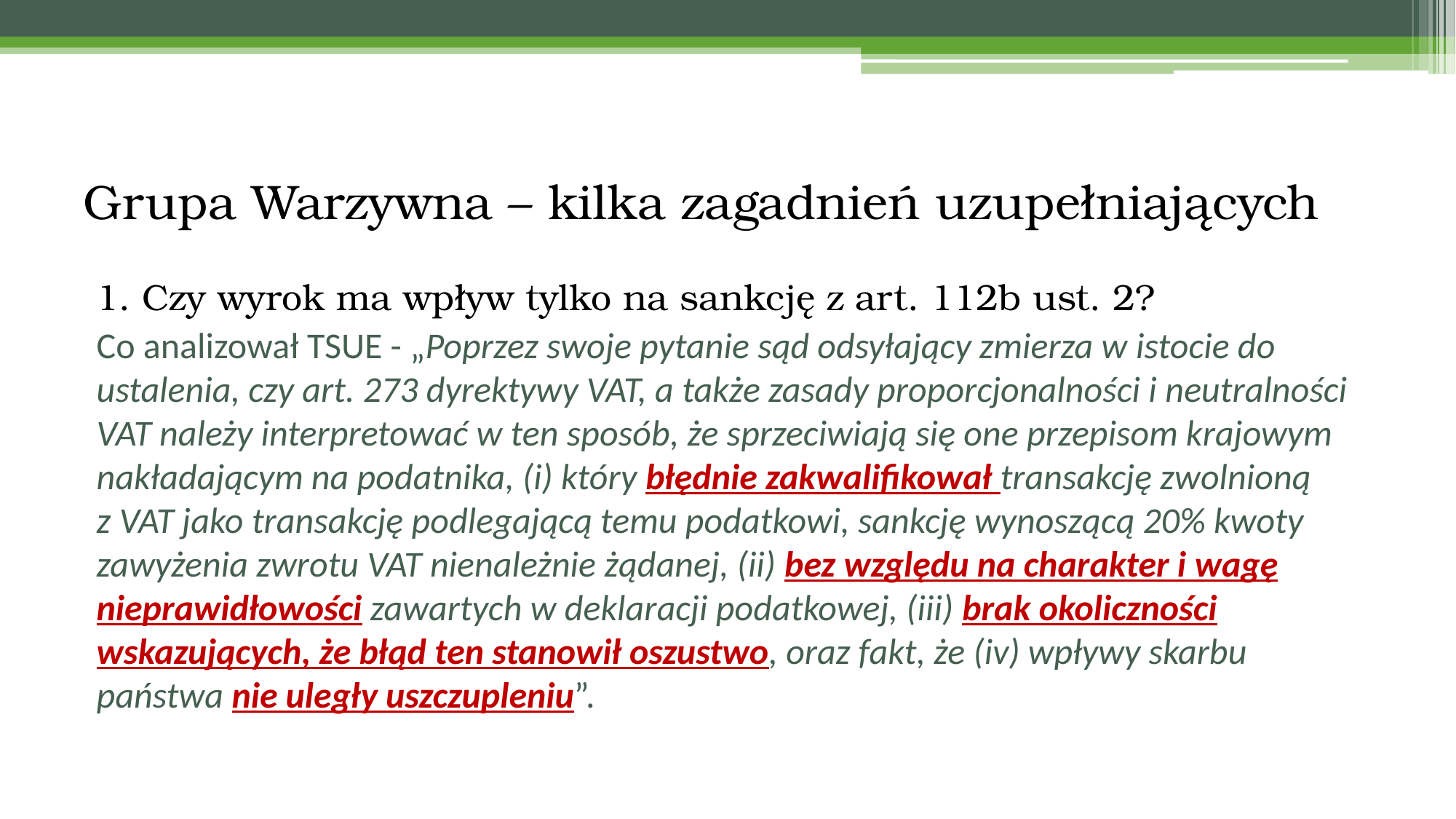

# Grupa Warzywna – kilka zagadnień uzupełniających
1. Czy wyrok ma wpływ tylko na sankcję z art. 112b ust. 2?
Co analizował TSUE - „Poprzez swoje pytanie sąd odsyłający zmierza w istocie do ustalenia, czy art. 273 dyrektywy VAT, a także zasady proporcjonalności i neutralności VAT należy interpretować w ten sposób, że sprzeciwiają się one przepisom krajowym nakładającym na podatnika, (i) który błędnie zakwalifikował transakcję zwolnioną z VAT jako transakcję podlegającą temu podatkowi, sankcję wynoszącą 20% kwoty zawyżenia zwrotu VAT nienależnie żądanej, (ii) bez względu na charakter i wagę nieprawidłowości zawartych w deklaracji podatkowej, (iii) brak okoliczności wskazujących, że błąd ten stanowił oszustwo, oraz fakt, że (iv) wpływy skarbu państwa nie uległy uszczupleniu”.